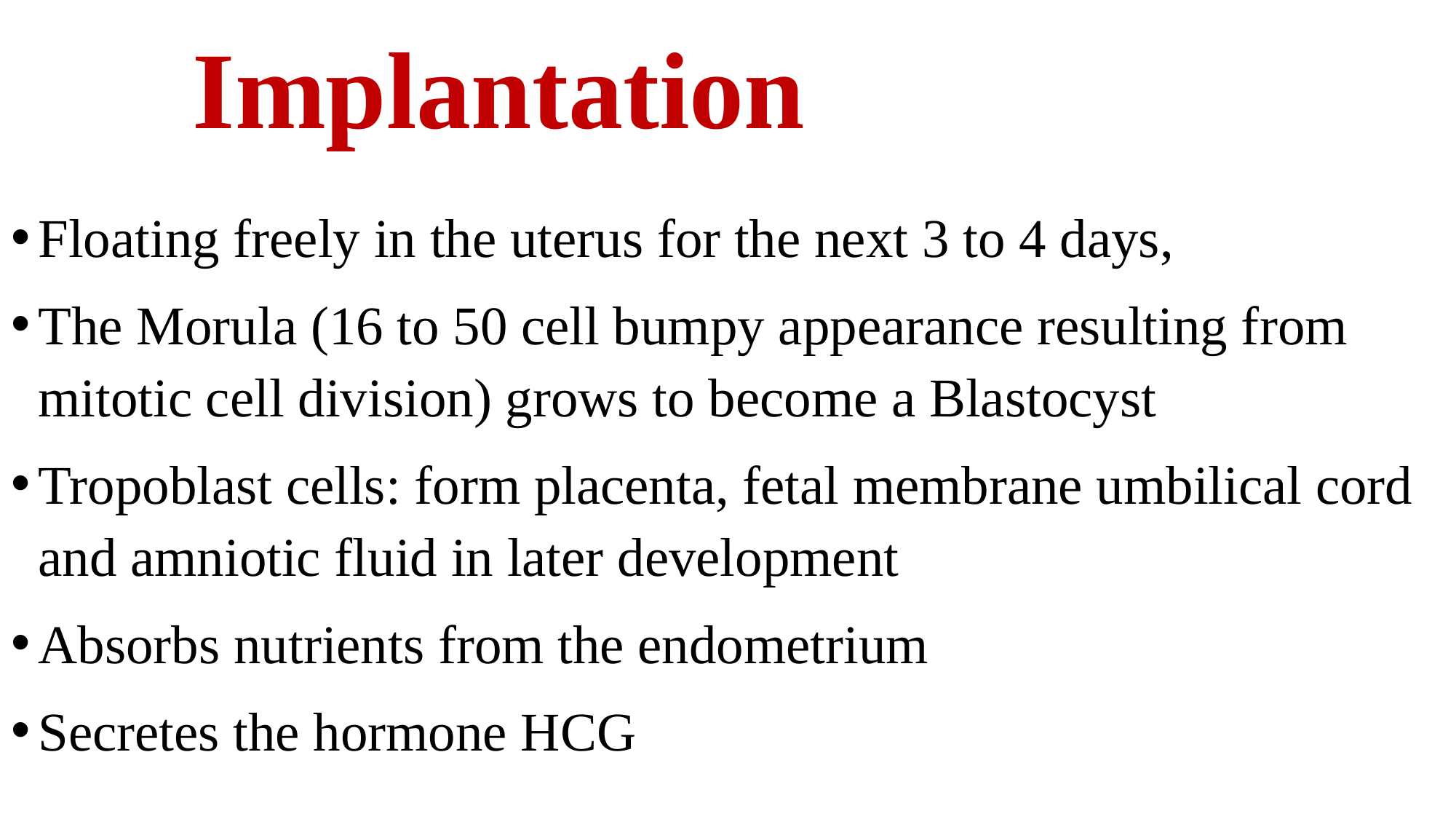

# Implantation
Floating freely in the uterus for the next 3 to 4 days,
The Morula (16 to 50 cell bumpy appearance resulting from mitotic cell division) grows to become a Blastocyst
Tropoblast cells: form placenta, fetal membrane umbilical cord and amniotic fluid in later development
Absorbs nutrients from the endometrium
Secretes the hormone HCG